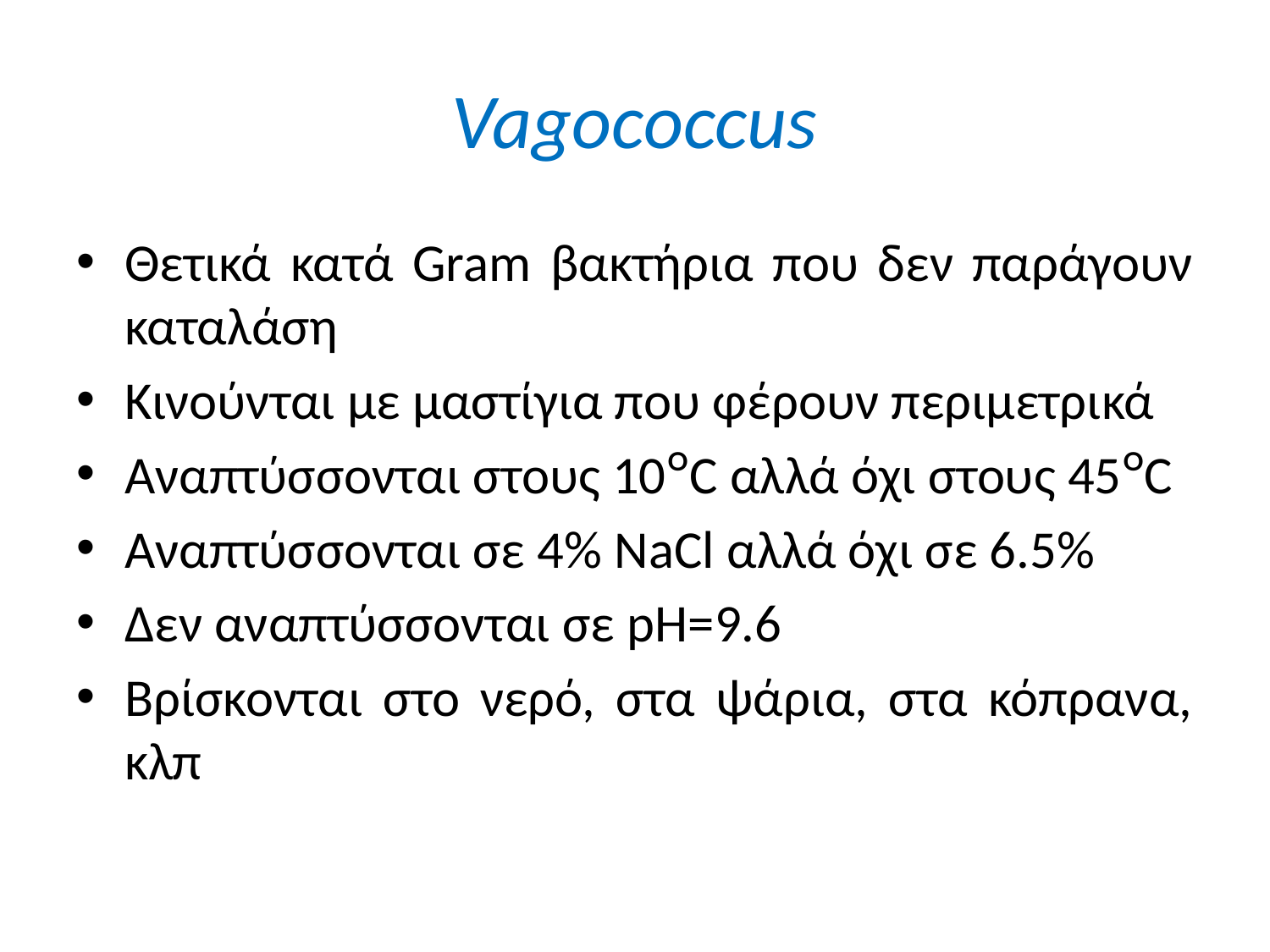

# Vagococcus
Θετικά κατά Gram βακτήρια που δεν παράγουν καταλάση
Κινούνται με μαστίγια που φέρουν περιμετρικά
Αναπτύσσονται στους 10ᴼC αλλά όχι στους 45ᴼC
Αναπτύσσονται σε 4% NaCl αλλά όχι σε 6.5%
Δεν αναπτύσσονται σε pH=9.6
Βρίσκονται στο νερό, στα ψάρια, στα κόπρανα, κλπ